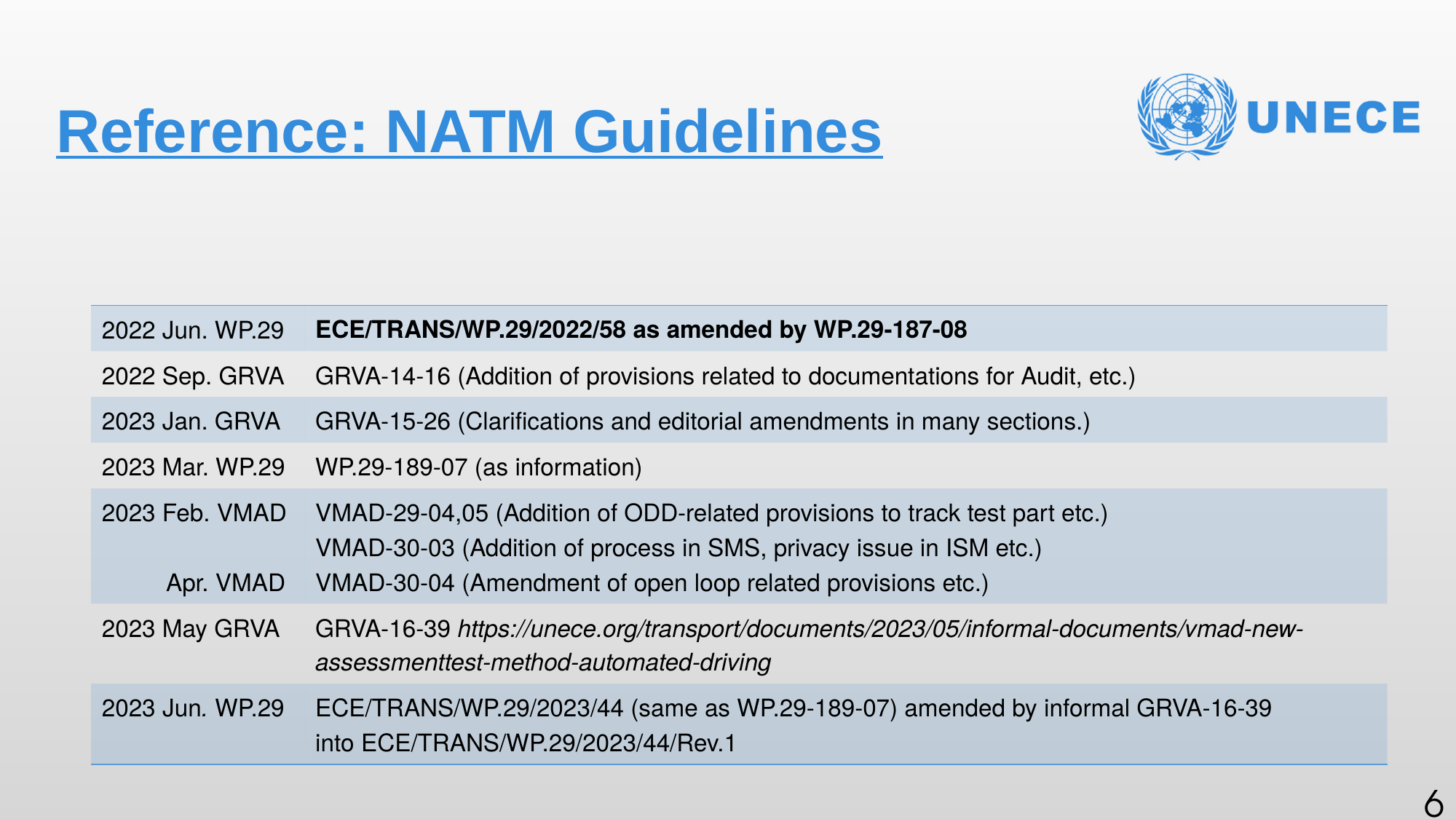

# Reference: NATM Guidelines

| 2022 Jun. WP.29 | ECE/TRANS/WP.29/2022/58 as amended by WP.29-187-08 |
| --- | --- |
| 2022 Sep. GRVA | GRVA-14-16 (Addition of provisions related to documentations for Audit, etc.) |
| 2023 Jan. GRVA | GRVA-15-26 (Clarifications and editorial amendments in many sections.) |
| 2023 Mar. WP.29 | WP.29-189-07 (as information) |
| 2023 Feb. VMAD Apr. VMAD | VMAD-29-04,05 (Addition of ODD-related provisions to track test part etc.) VMAD-30-03 (Addition of process in SMS, privacy issue in ISM etc.) VMAD-30-04 (Amendment of open loop related provisions etc.) |
| 2023 May GRVA | GRVA-16-39 https://unece.org/transport/documents/2023/05/informal-documents/vmad-new-assessmenttest-method-automated-driving |
| 2023 Jun. WP.29 | ECE/TRANS/WP.29/2023/44 (same as WP.29-189-07) amended by informal GRVA-16-39 into ECE/TRANS/WP.29/2023/44/Rev.1 |
6